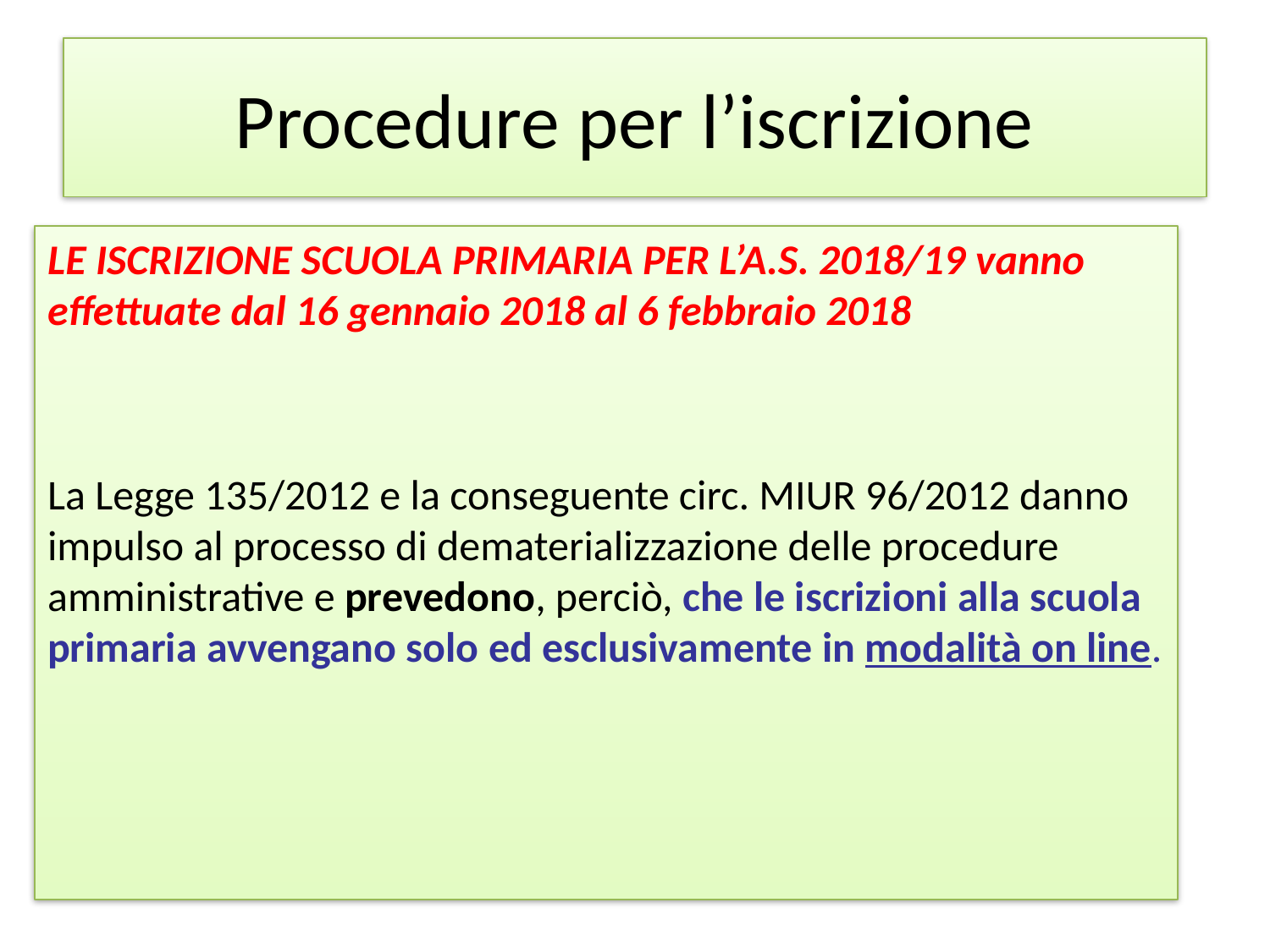

Procedure per l’iscrizione
LE ISCRIZIONE SCUOLA PRIMARIA PER L’A.S. 2018/19 vanno effettuate dal 16 gennaio 2018 al 6 febbraio 2018

La Legge 135/2012 e la conseguente circ. MIUR 96/2012 danno impulso al processo di dematerializzazione delle procedure amministrative e prevedono, perciò, che le iscrizioni alla scuola primaria avvengano solo ed esclusivamente in modalità on line.